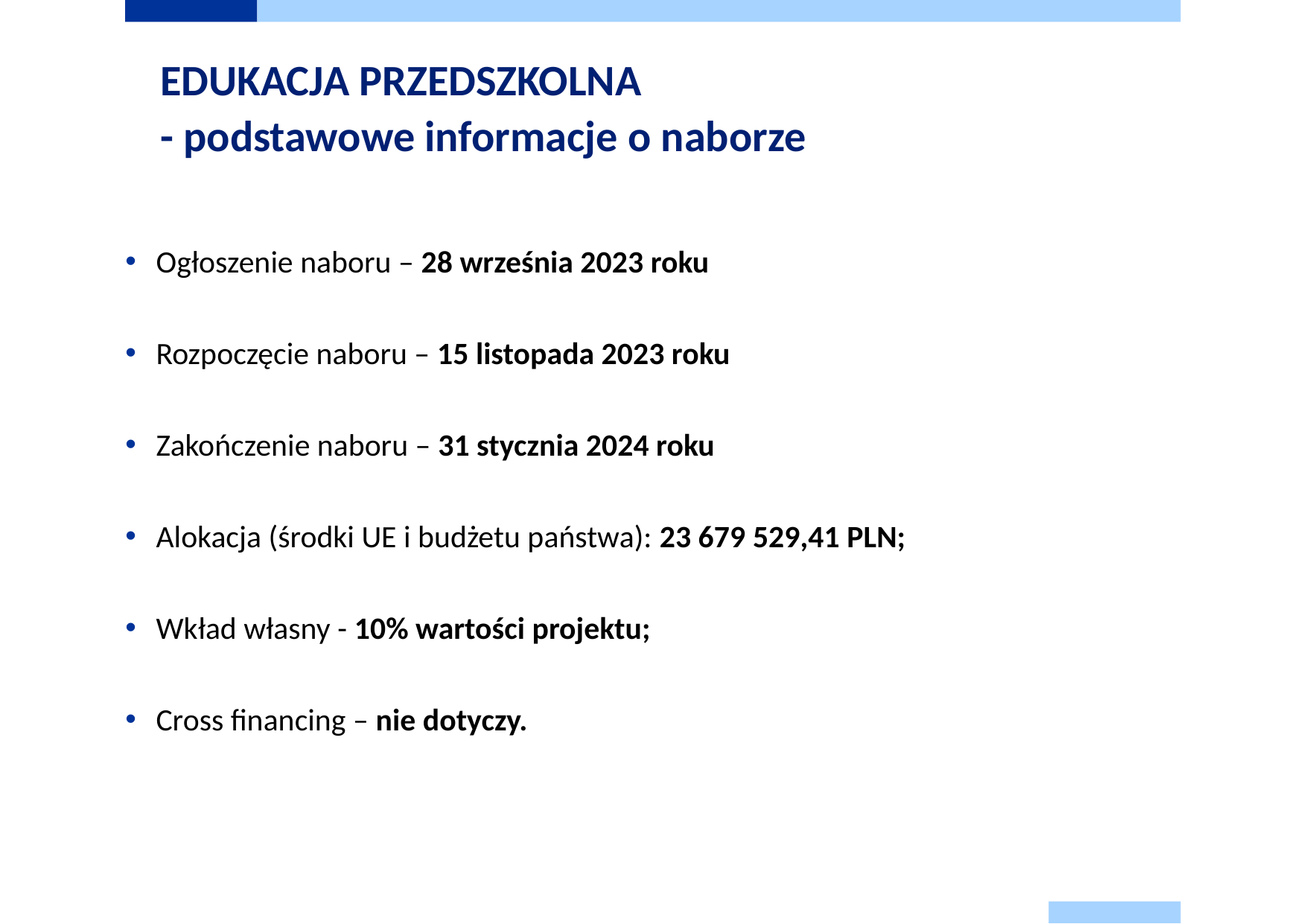

# EDUKACJA PRZEDSZKOLNA - podstawowe informacje o naborze
Ogłoszenie naboru – 28 września 2023 roku
Rozpoczęcie naboru – 15 listopada 2023 roku
Zakończenie naboru – 31 stycznia 2024 roku
Alokacja (środki UE i budżetu państwa): 23 679 529,41 PLN;
Wkład własny - 10% wartości projektu;
Cross financing – nie dotyczy.